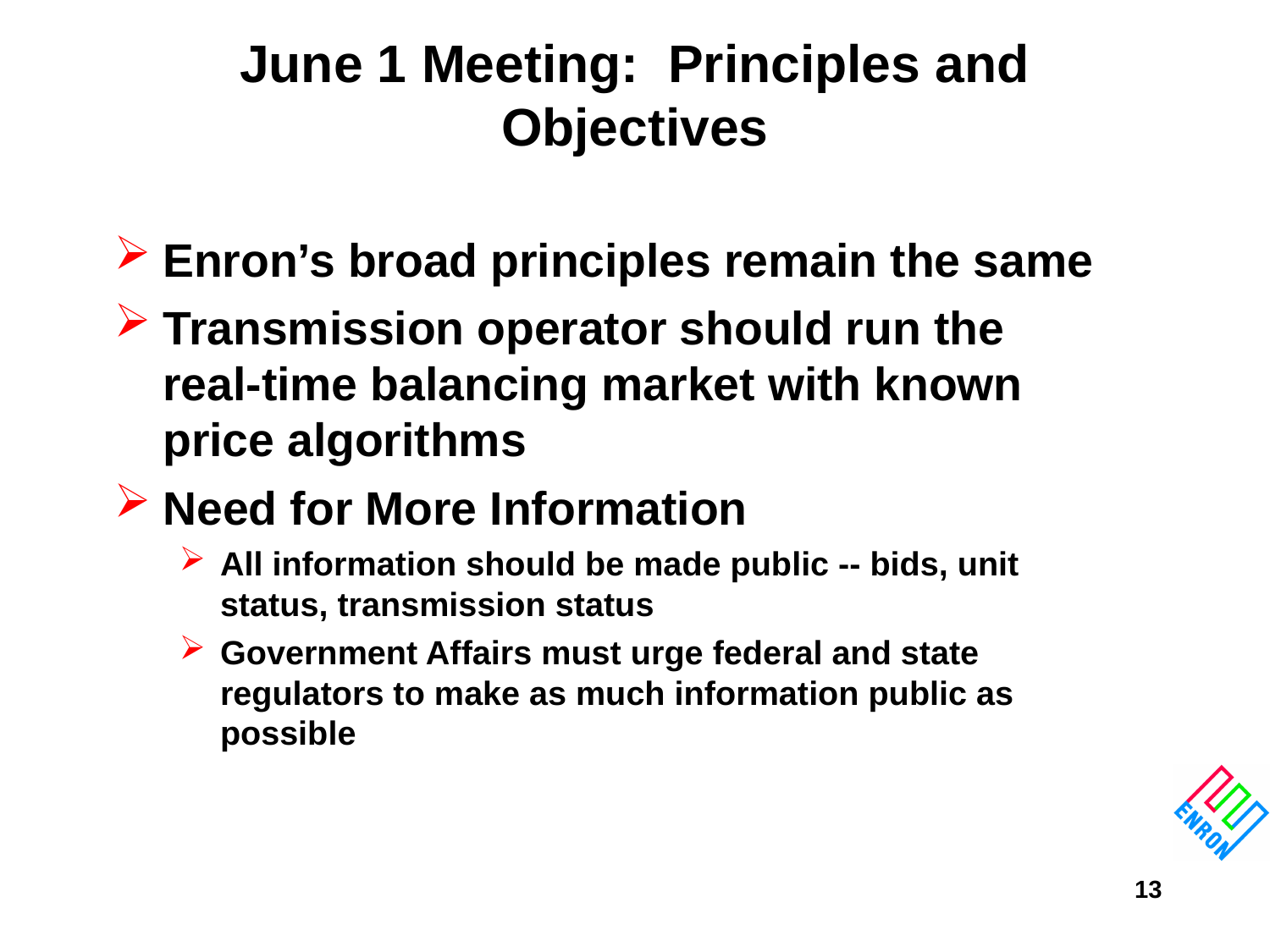

# June 1 Meeting:  Principles and Objectives
Enron’s broad principles remain the same
Transmission operator should run the real-time balancing market with known price algorithms
Need for More Information
All information should be made public -- bids, unit status, transmission status
Government Affairs must urge federal and state regulators to make as much information public as possible

13